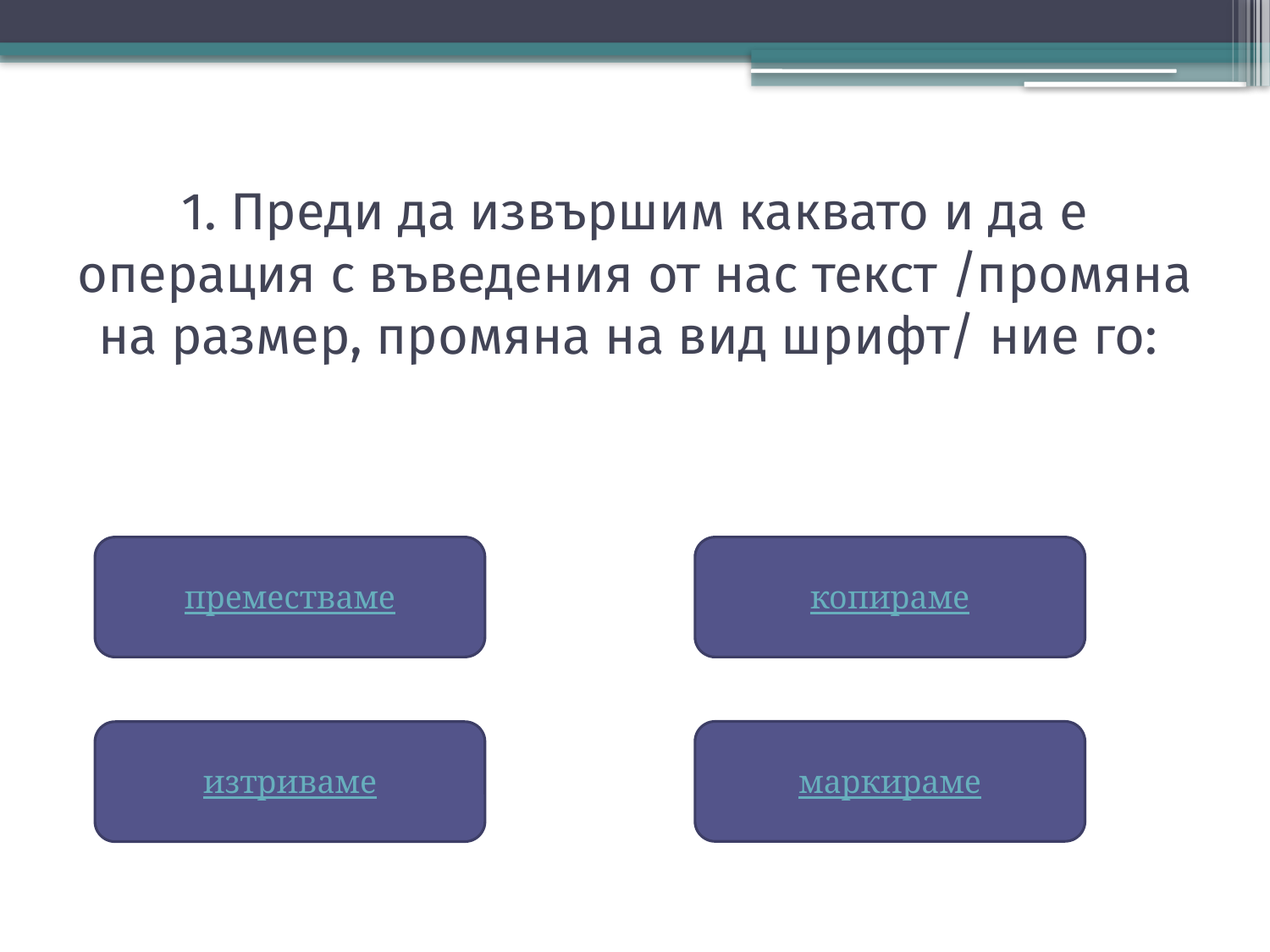

# 1. Преди да извършим каквато и да е операция с въведения от нас текст /промяна на размер, промяна на вид шрифт/ ние го:
преместваме
копираме
маркираме
изтриваме